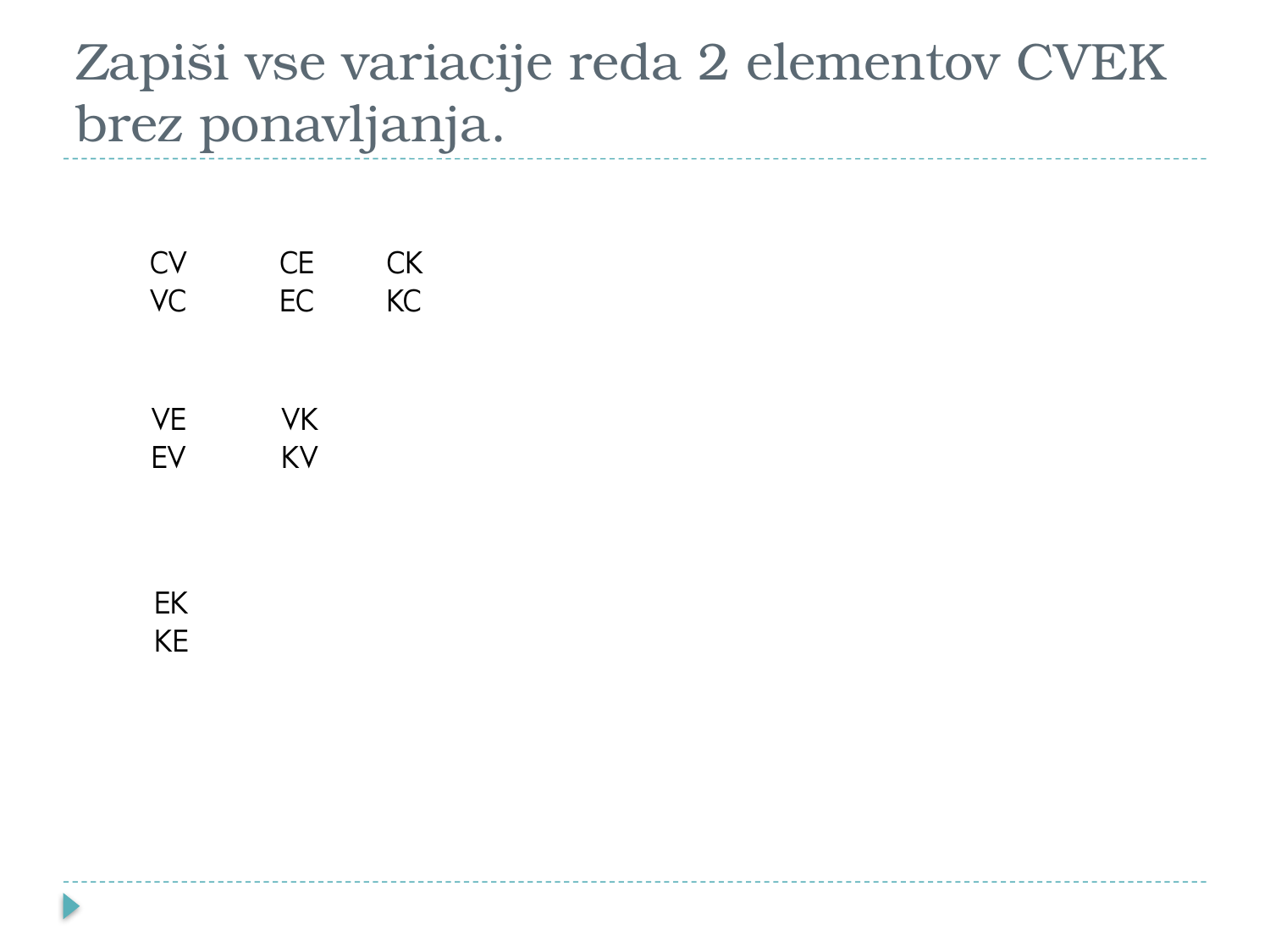

# Zapiši vse variacije reda 2 elementov CVEK brez ponavljanja.
CV
VC
CE
EC
CK
KC
VE
EV
VK
KV
EK
KE